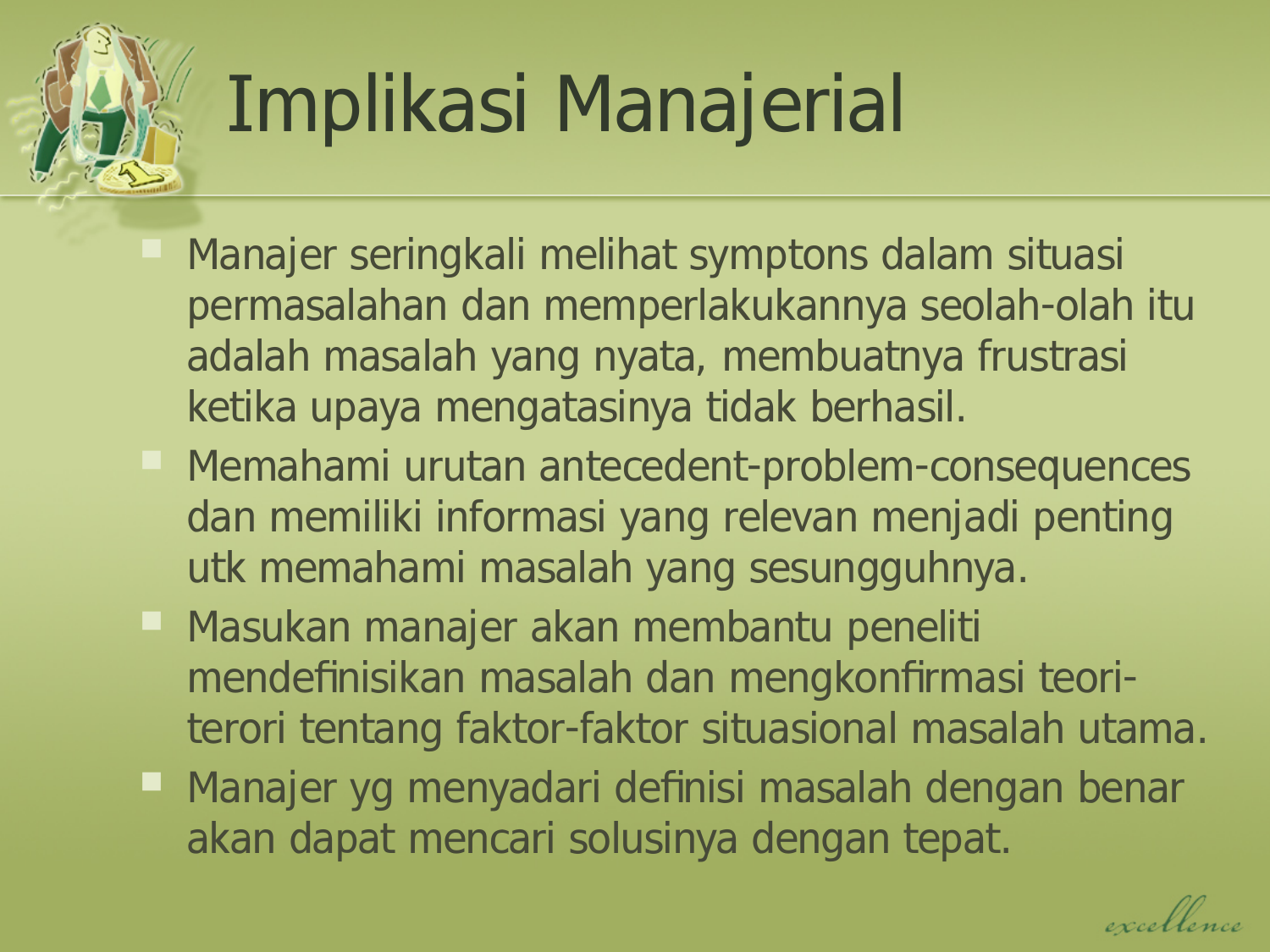

# Implikasi Manajerial
Manajer seringkali melihat symptons dalam situasi permasalahan dan memperlakukannya seolah-olah itu adalah masalah yang nyata, membuatnya frustrasi ketika upaya mengatasinya tidak berhasil.
Memahami urutan antecedent-problem-consequences dan memiliki informasi yang relevan menjadi penting utk memahami masalah yang sesungguhnya.
Masukan manajer akan membantu peneliti mendefinisikan masalah dan mengkonfirmasi teori-terori tentang faktor-faktor situasional masalah utama.
Manajer yg menyadari definisi masalah dengan benar akan dapat mencari solusinya dengan tepat.